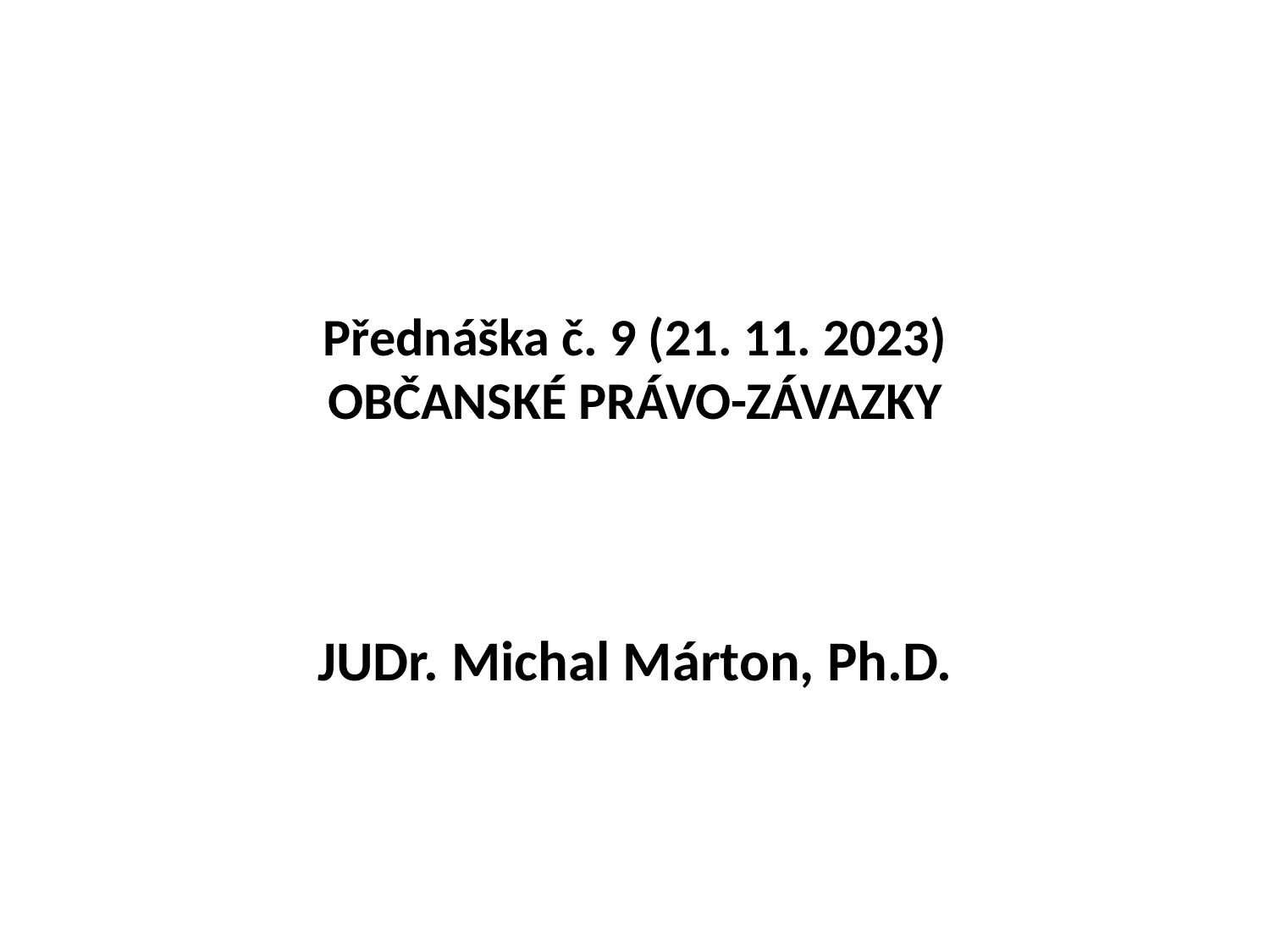

# Přednáška č. 9 (21. 11. 2023) OBČANSKÉ PRÁVO-ZÁVAZKY

JUDr. Michal Márton, Ph.D.